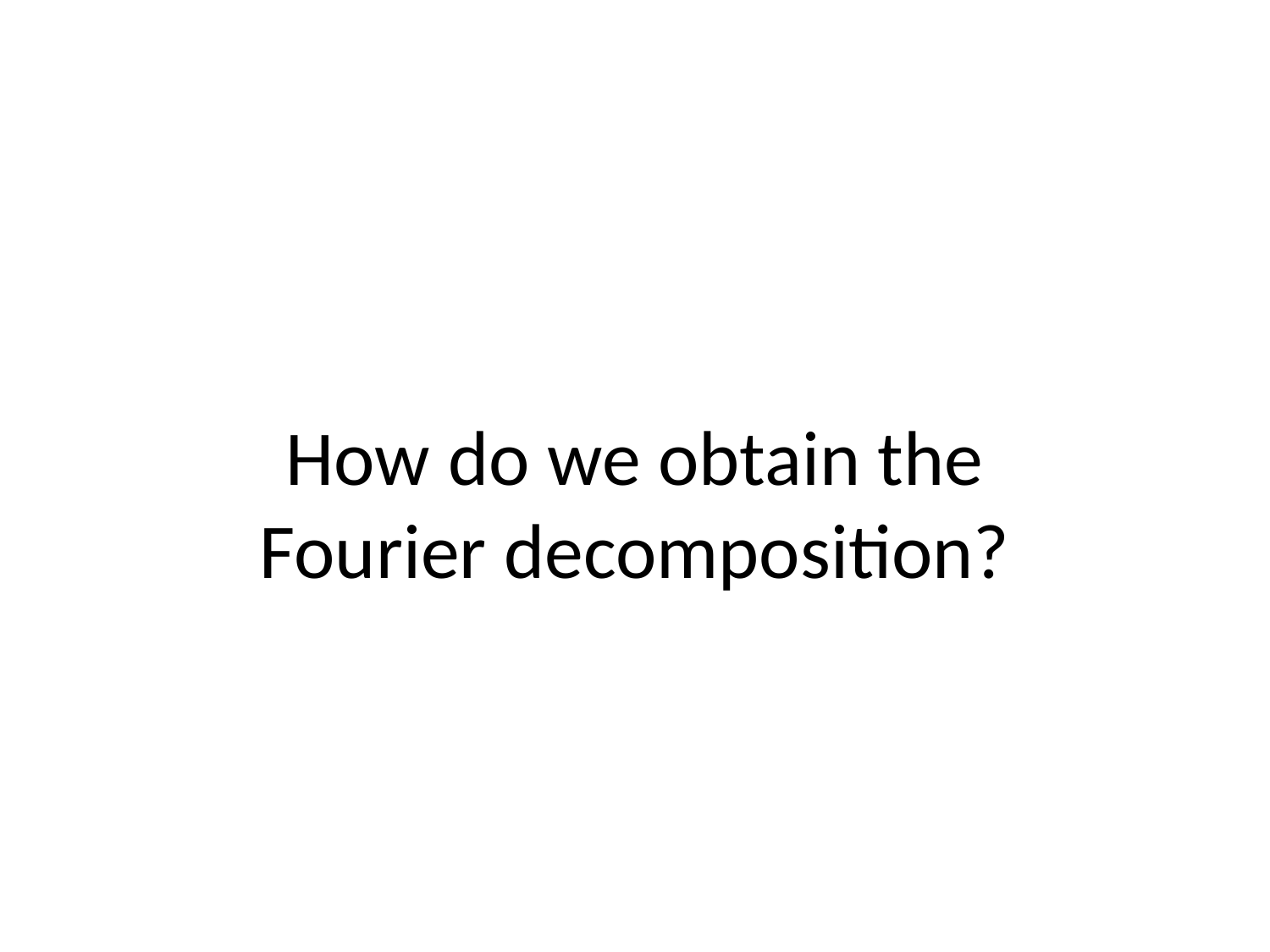

How do we obtain the
Fourier decomposition?